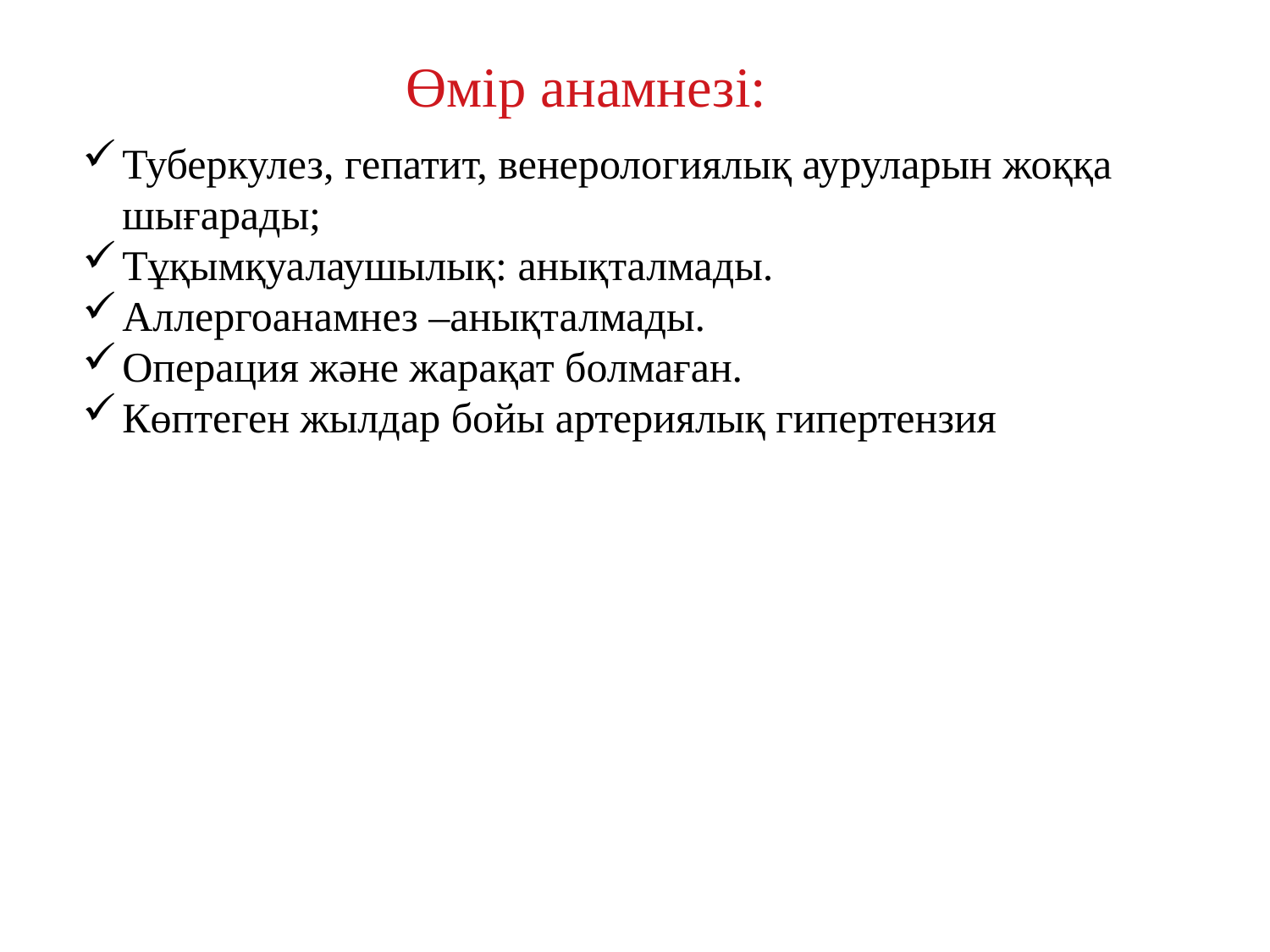

Өмір анамнезі:
Туберкулез, гепатит, венерологиялық ауруларын жоққа шығарады;
Тұқымқуалаушылық: анықталмады.
Аллергоанамнез –анықталмады.
Операция және жарақат болмаған.
Көптеген жылдар бойы артериялық гипертензия